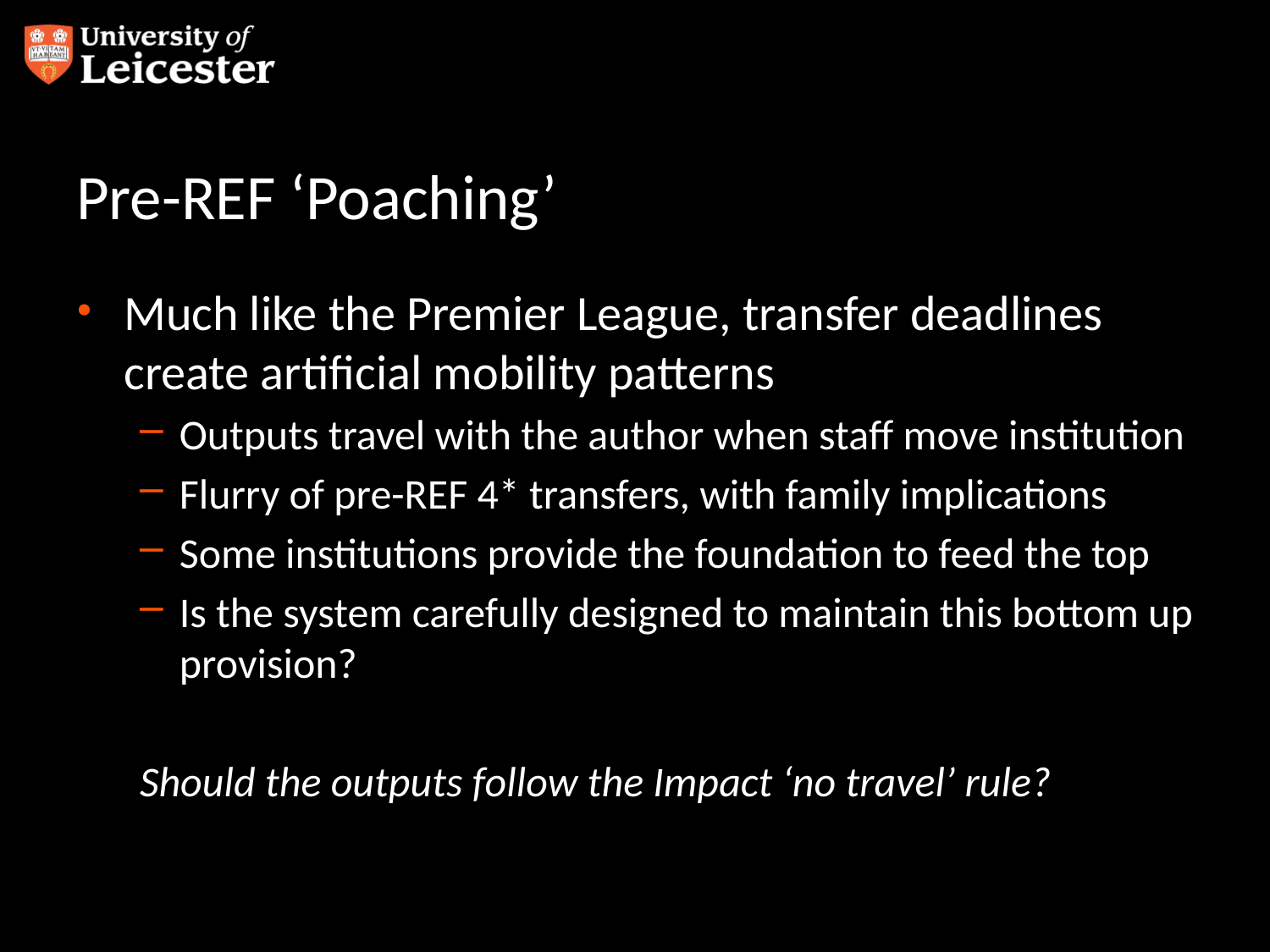

# Pre-REF ‘Poaching’
Much like the Premier League, transfer deadlines create artificial mobility patterns
Outputs travel with the author when staff move institution
Flurry of pre-REF 4* transfers, with family implications
Some institutions provide the foundation to feed the top
Is the system carefully designed to maintain this bottom up provision?

Should the outputs follow the Impact ‘no travel’ rule?